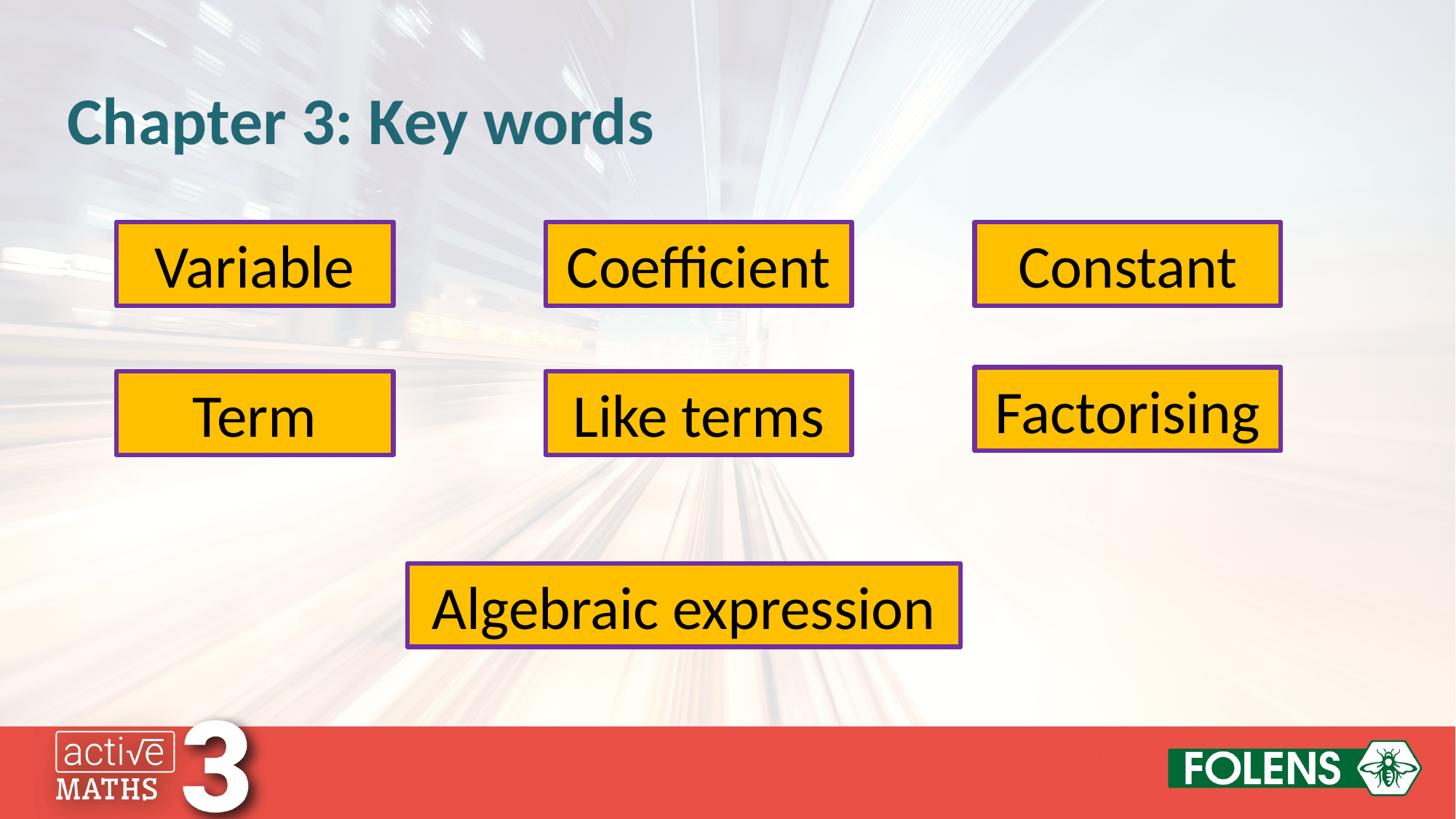

# Chapter 3: Key words
Variable
Coefficient
Constant
Factorising
Term
Like terms
Algebraic expression